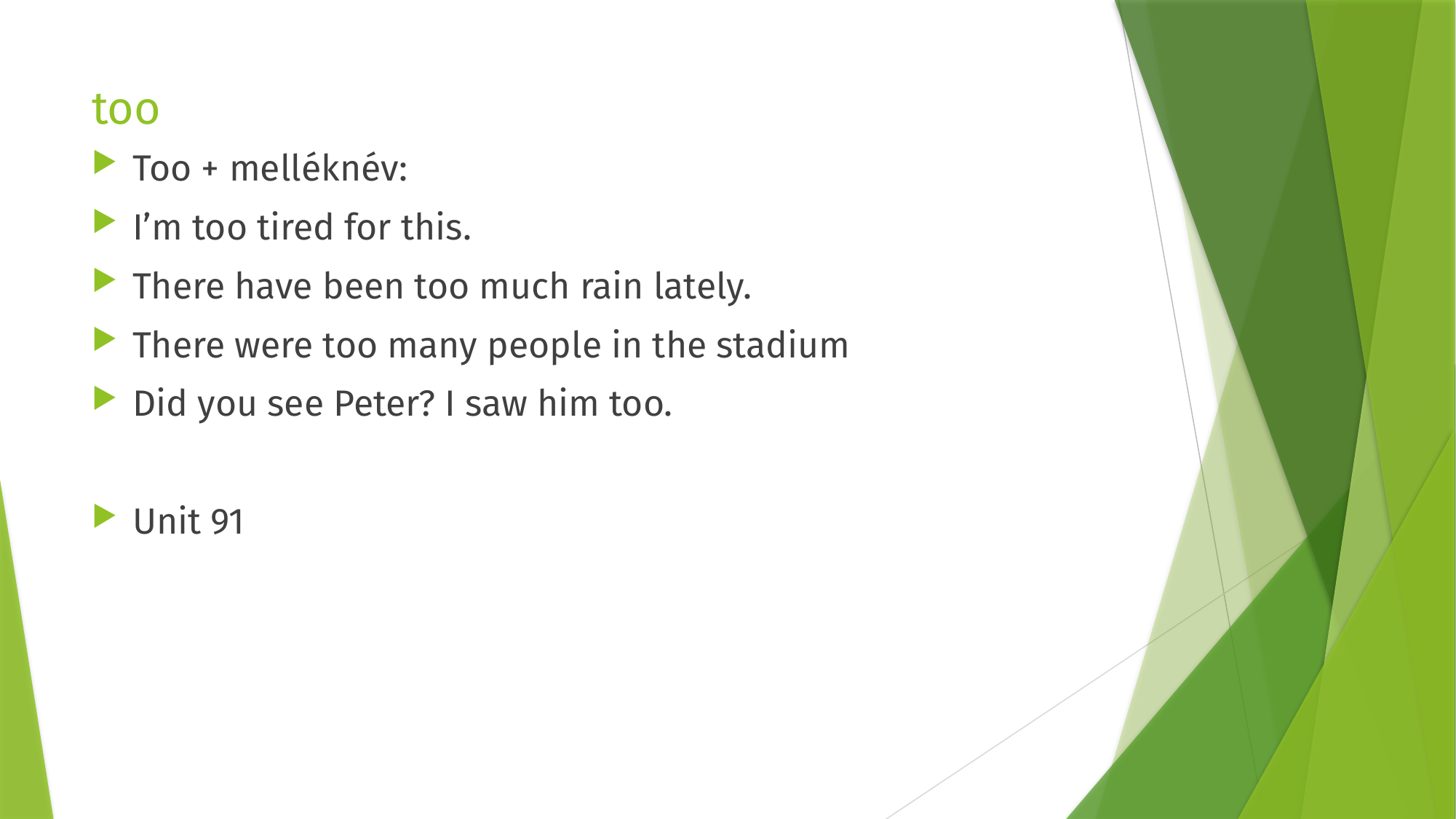

# too
Too + melléknév:
I’m too tired for this.
There have been too much rain lately.
There were too many people in the stadium
Did you see Peter? I saw him too.

Unit 91